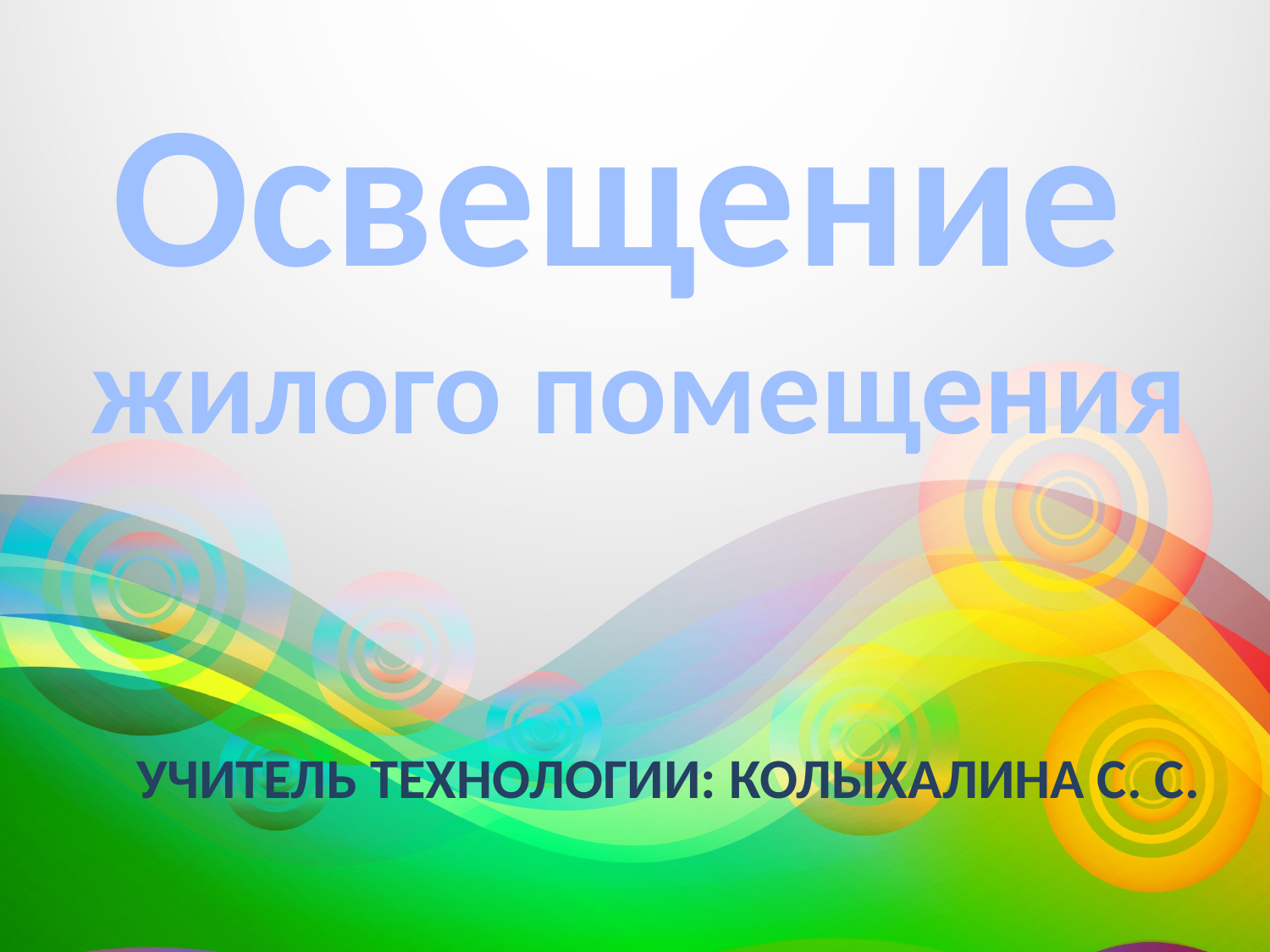

# Освещение жилого помещения

       Учитель технологии: колыхалина С. С.